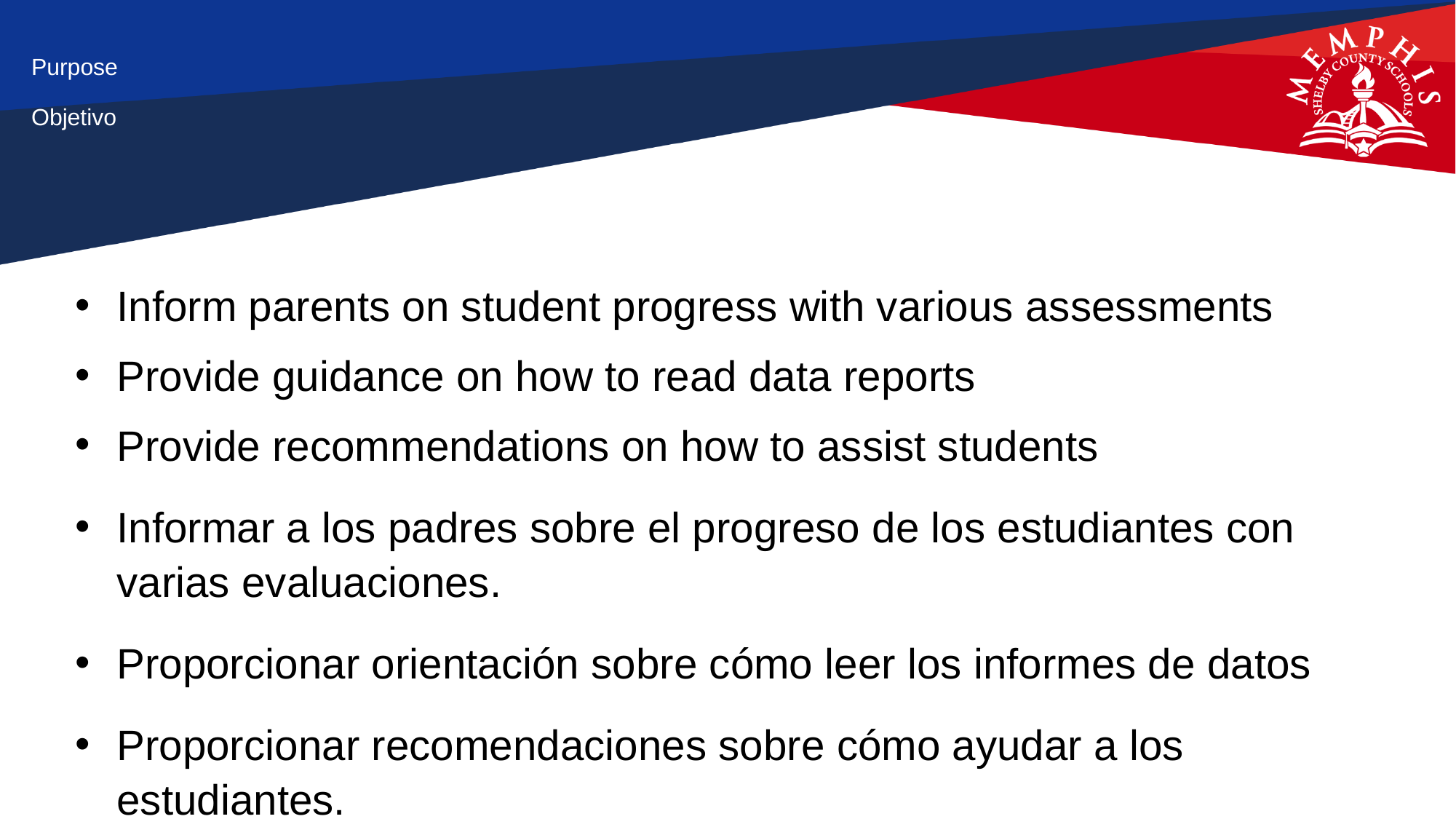

# Purpose Objetivo
Inform parents on student progress with various assessments
Provide guidance on how to read data reports
Provide recommendations on how to assist students
Informar a los padres sobre el progreso de los estudiantes con varias evaluaciones.
Proporcionar orientación sobre cómo leer los informes de datos
Proporcionar recomendaciones sobre cómo ayudar a los estudiantes.